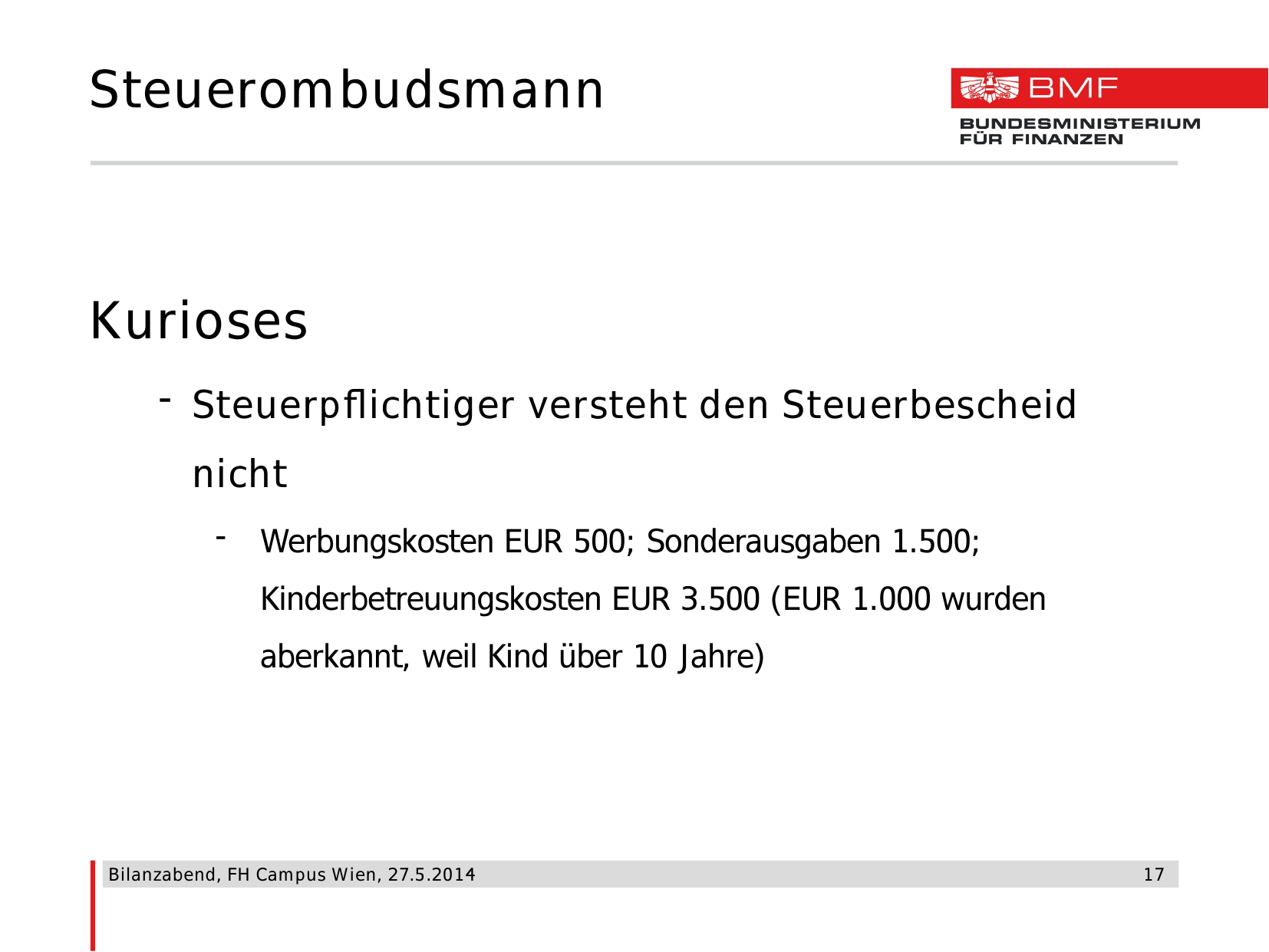

# Steuerombudsmann
Kurioses
Steuerpflichtiger versteht den Steuerbescheid nicht
Werbungskosten EUR 500; Sonderausgaben 1.500; Kinderbetreuungskosten EUR 3.500 (EUR 1.000 wurden aberkannt, weil Kind über 10 Jahre)

Bilanzabend, FH Campus Wien, 27.5.2014

17